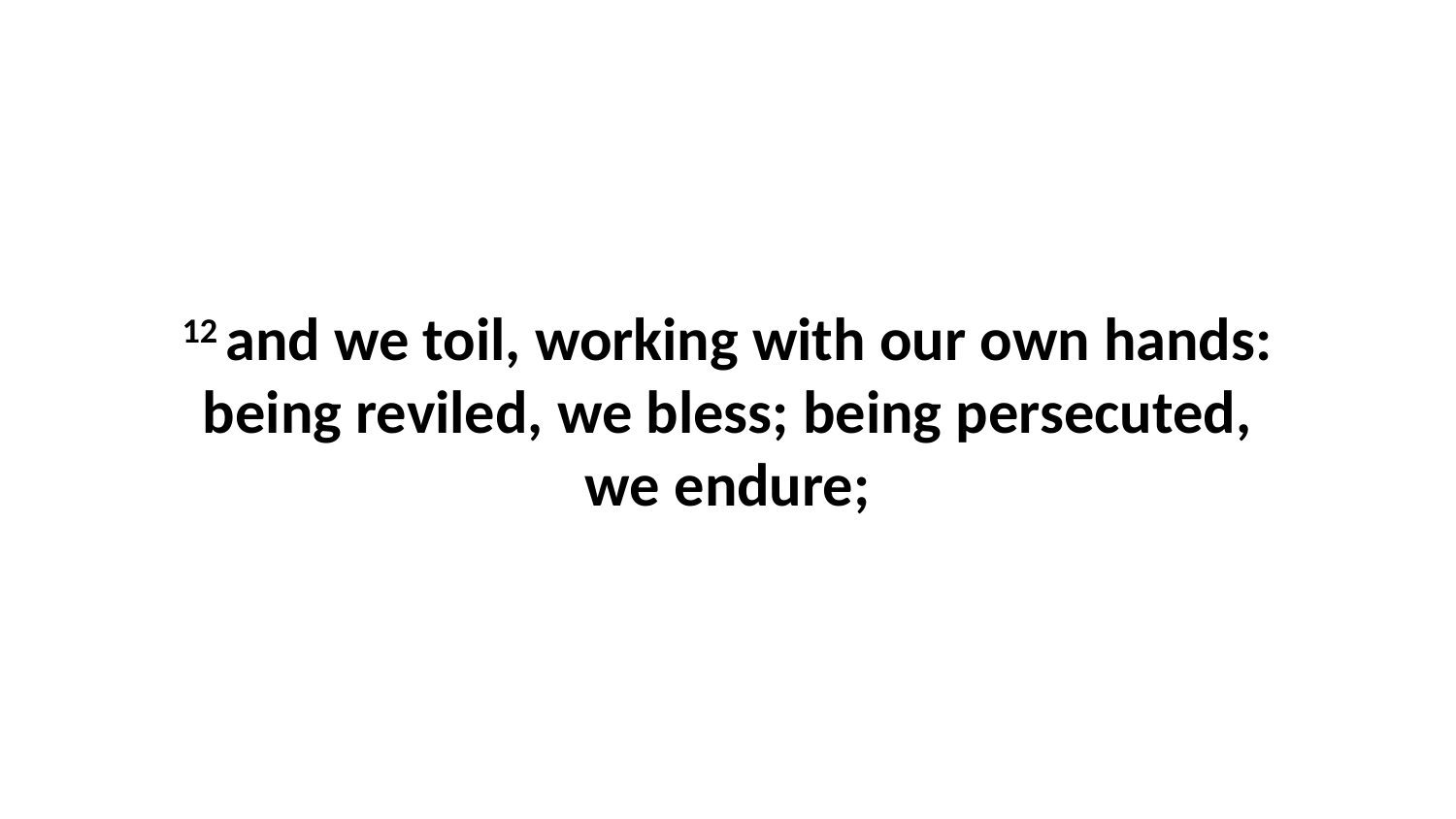

12 and we toil, working with our own hands: being reviled, we bless; being persecuted, we endure;